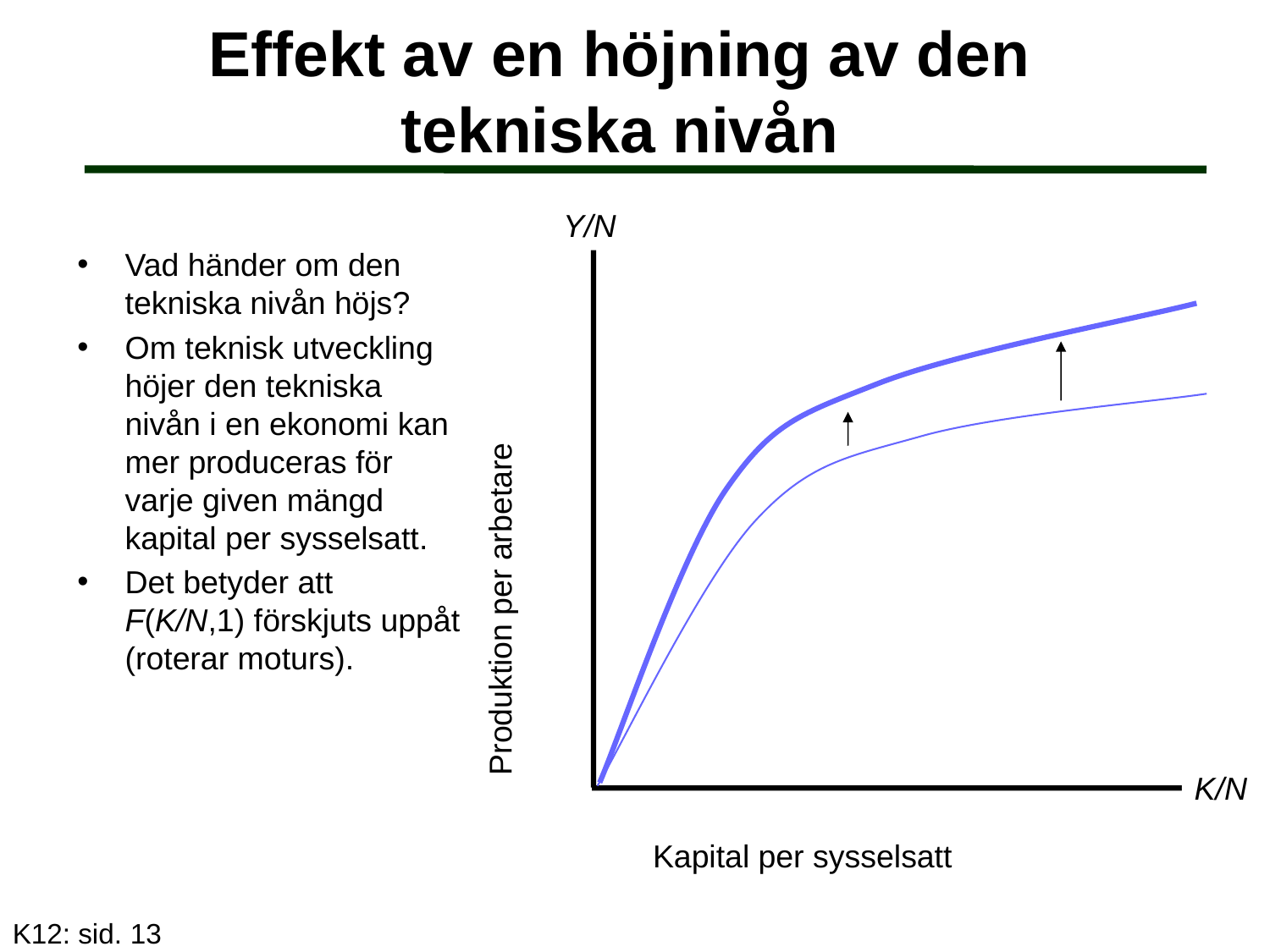

# Effekt av en höjning av den tekniska nivån
Y/N

Produktion per arbetare
K/N

Kapital per sysselsatt
Vad händer om den tekniska nivån höjs?
Om teknisk utveckling höjer den tekniska nivån i en ekonomi kan mer produceras för varje given mängd kapital per sysselsatt.
Det betyder att F(K/N,1) förskjuts uppåt (roterar moturs).

K12: sid. 13